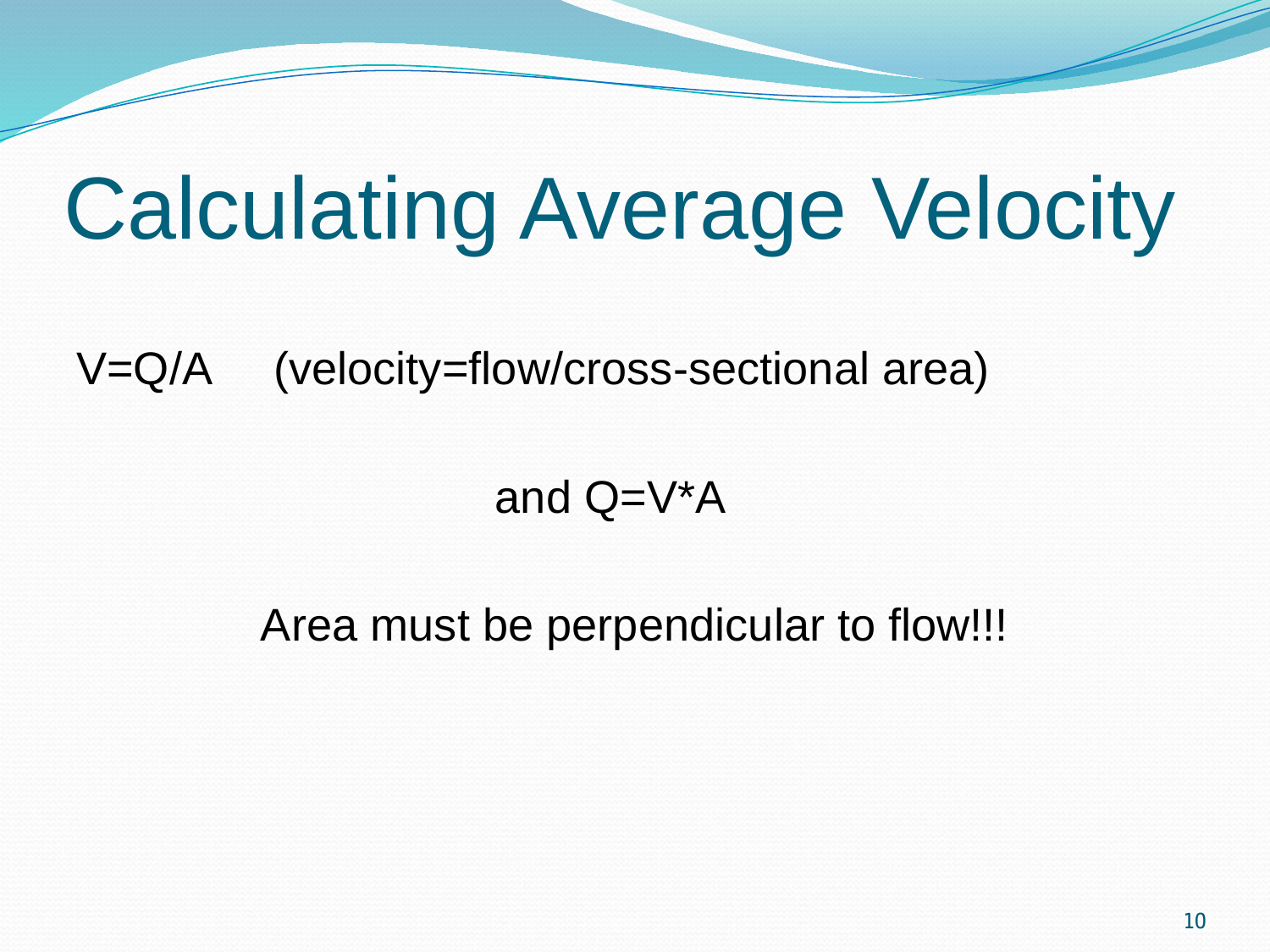

# Calculating Average Velocity

V=Q/A     (velocity=flow/cross-sectional area)

 and Q=V*A

Area must be perpendicular to flow!!!

10